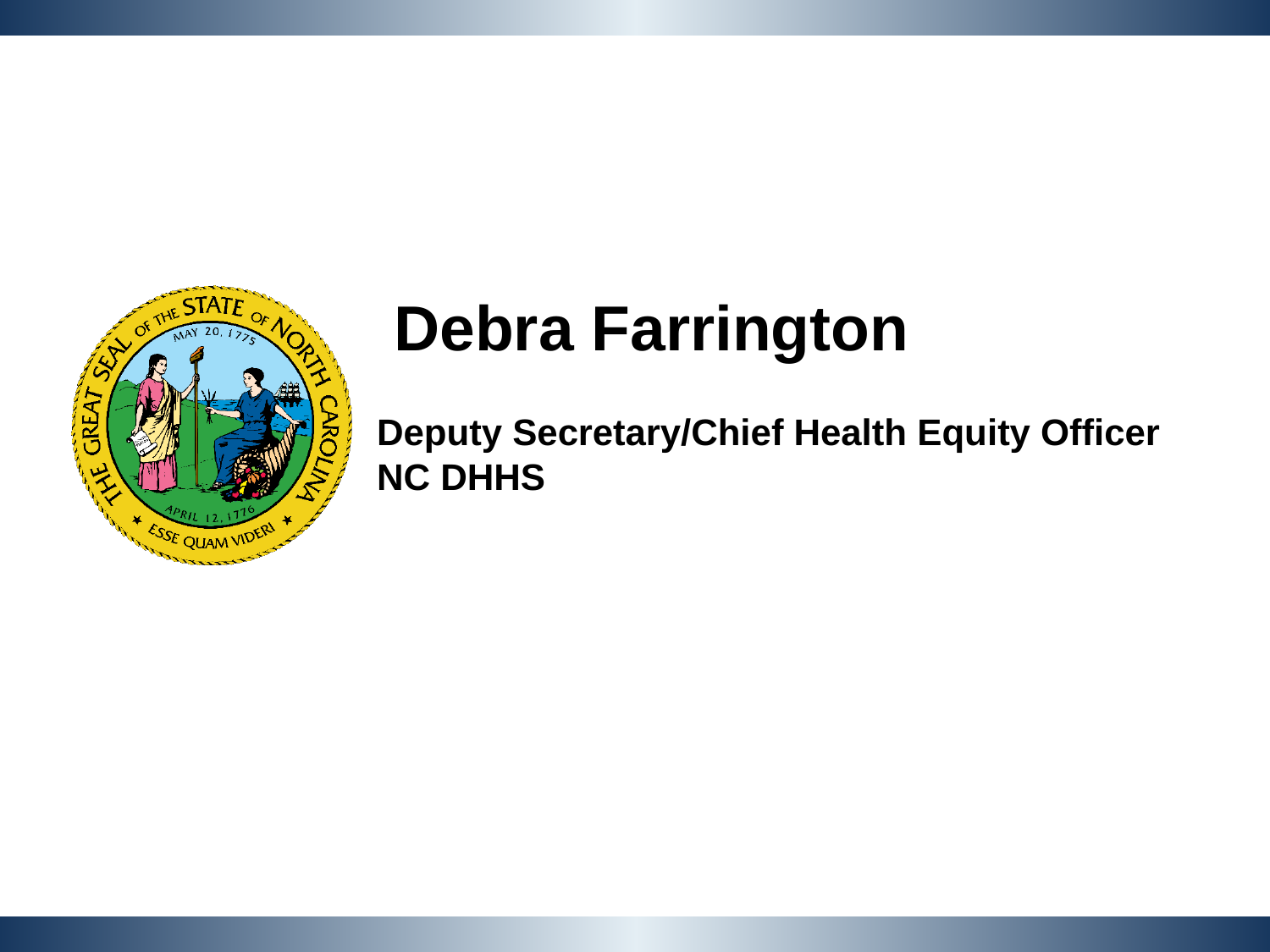

Debra Farrington
Deputy Secretary/Chief Health Equity Officer
NC DHHS